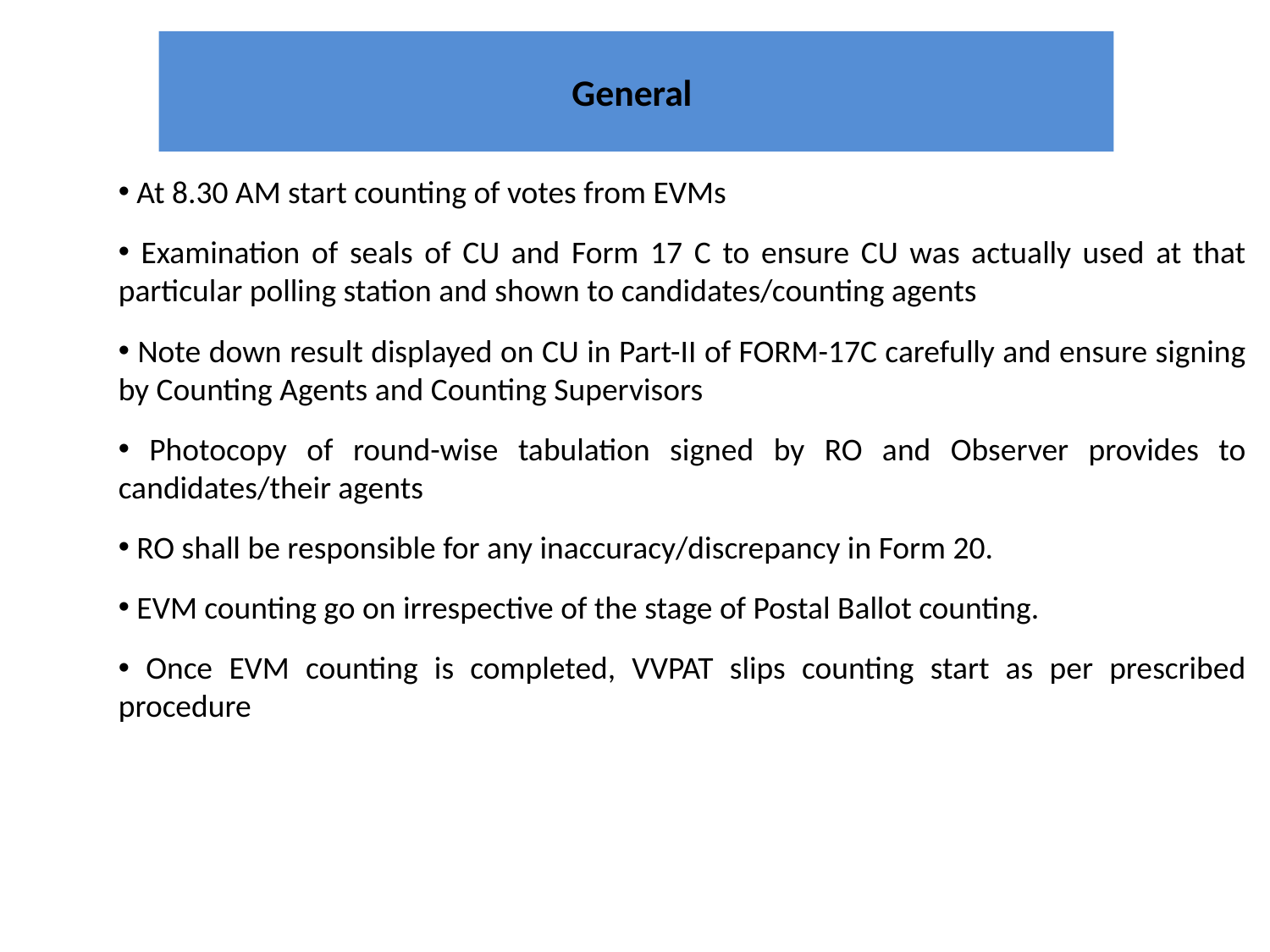

# General
 At 8.30 AM start counting of votes from EVMs

 Examination of seals of CU and Form 17 C to ensure CU was actually used at that particular polling station and shown to candidates/counting agents

 Note down result displayed on CU in Part-II of FORM-17C carefully and ensure signing by Counting Agents and Counting Supervisors

 Photocopy of round-wise tabulation signed by RO and Observer provides to candidates/their agents

 RO shall be responsible for any inaccuracy/discrepancy in Form 20.

 EVM counting go on irrespective of the stage of Postal Ballot counting.

 Once EVM counting is completed, VVPAT slips counting start as per prescribed procedure